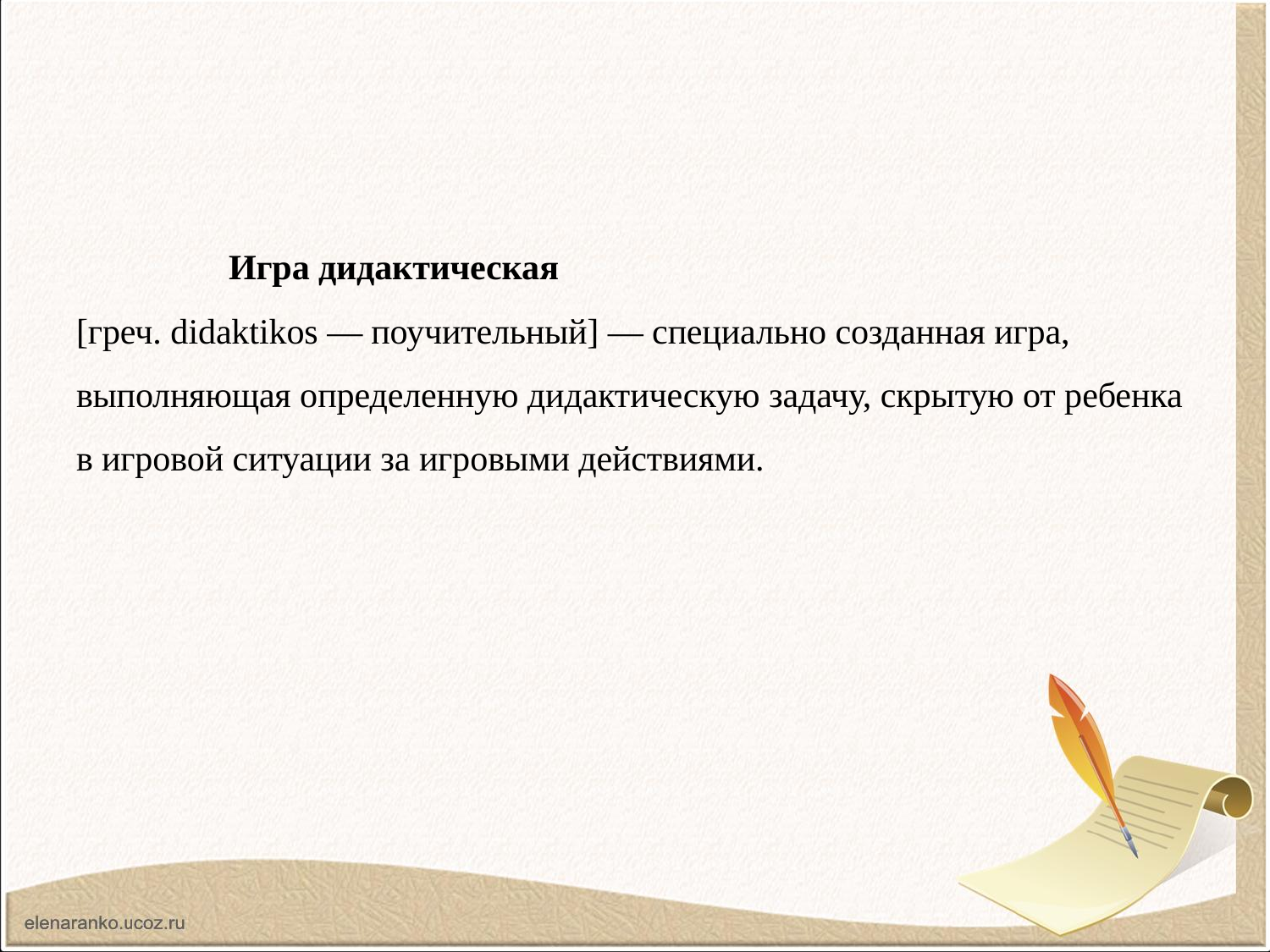

# Игра дидактическая [греч. didaktikos — поучительный] — специально созданная игра, выполняющая определенную дидактическую задачу, скрытую от ребенка в игровой ситуации за игровыми действиями.